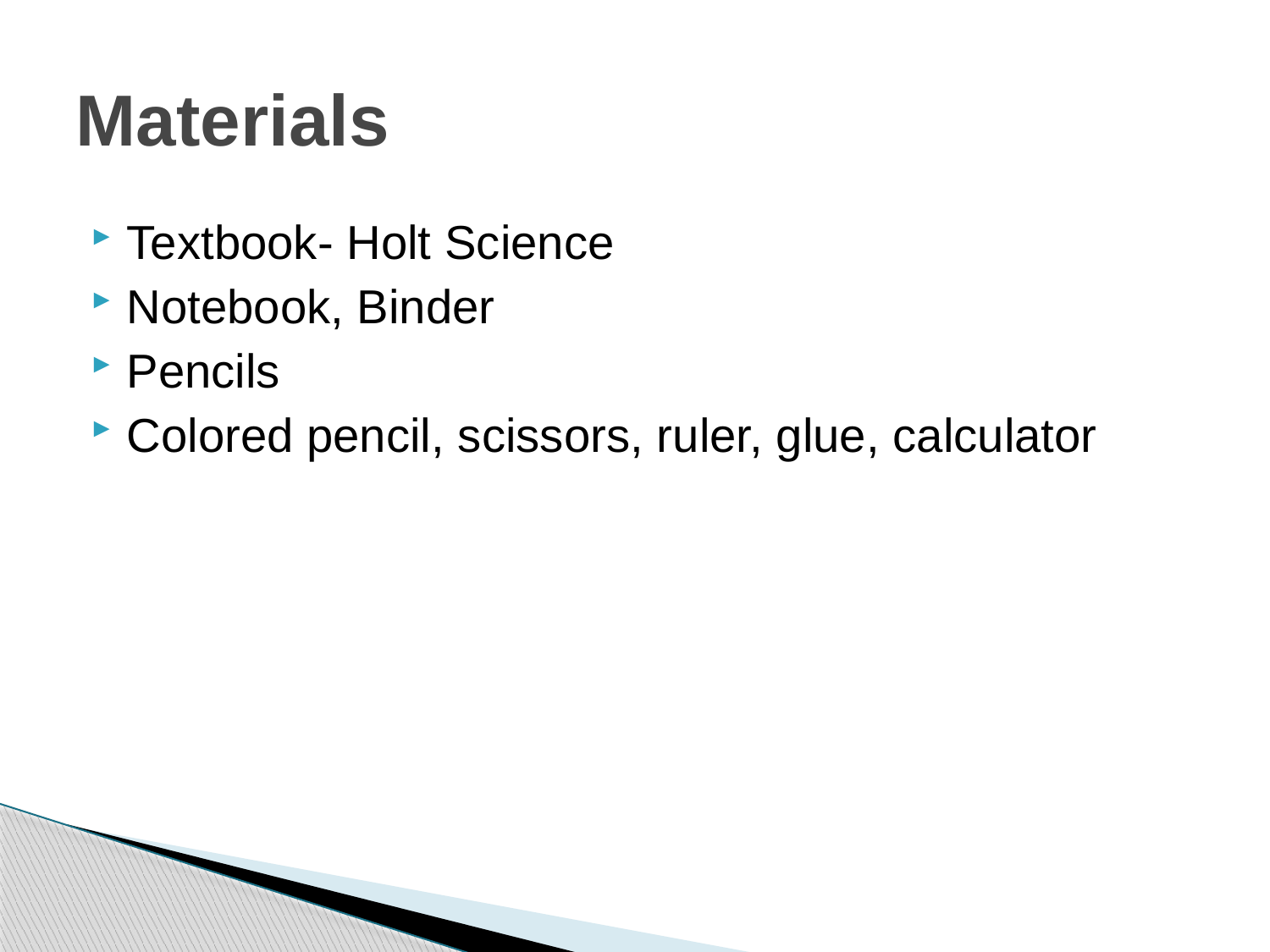

# Materials
Textbook- Holt Science
Notebook, Binder
Pencils
Colored pencil, scissors, ruler, glue, calculator